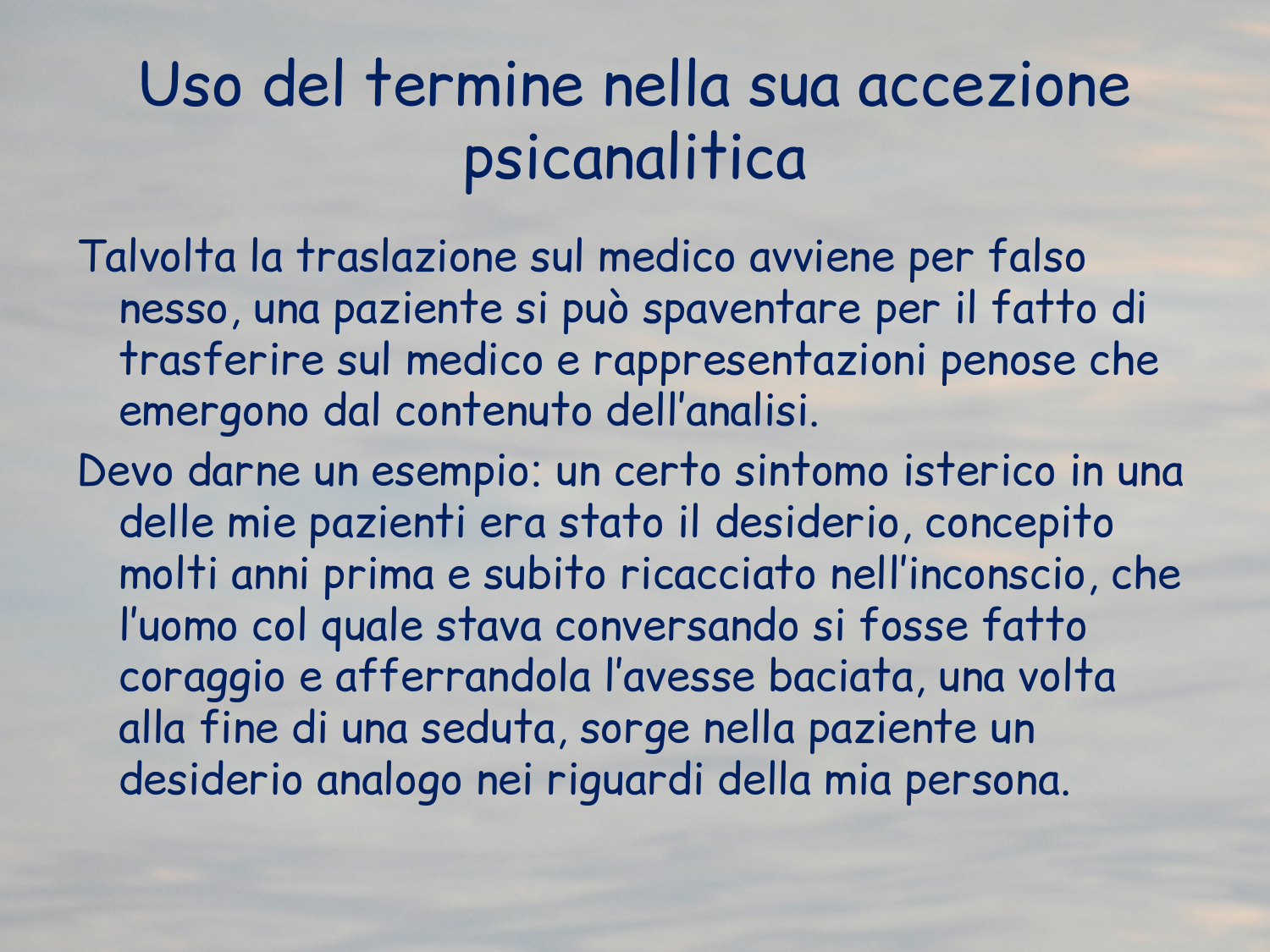

# Uso del termine nella sua accezione psicanalitica
Talvolta la traslazione sul medico avviene per falso nesso, una paziente si può spaventare per il fatto di trasferire sul medico e rappresentazioni penose che emergono dal contenuto dell’analisi.
Devo darne un esempio: un certo sintomo isterico in una delle mie pazienti era stato il desiderio, concepito molti anni prima e subito ricacciato nell’inconscio, che l’uomo col quale stava conversando si fosse fatto coraggio e afferrandola l’avesse baciata, una volta alla fine di una seduta, sorge nella paziente un desiderio analogo nei riguardi della mia persona.